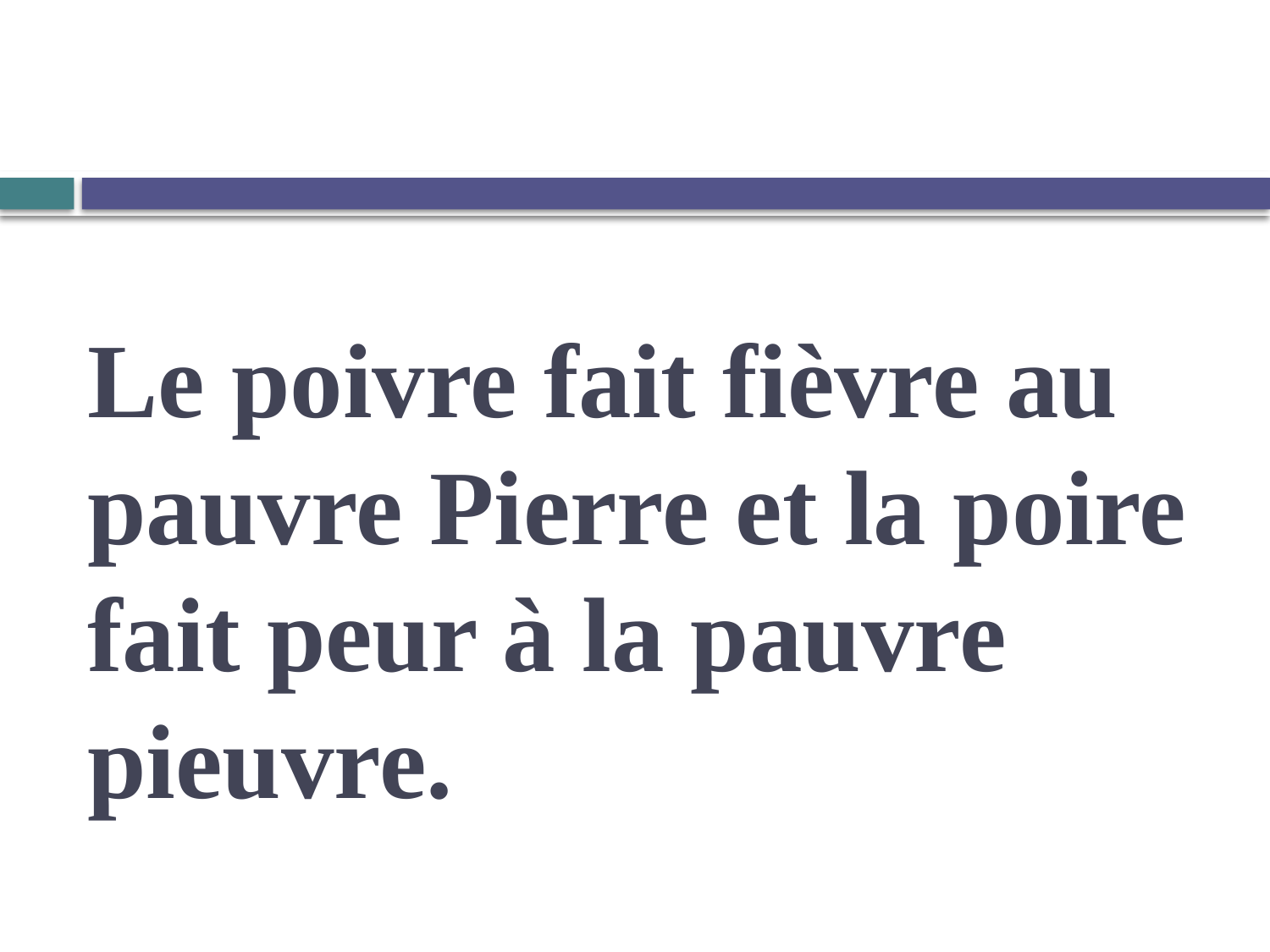

# Le poivre fait fièvre au pauvre Pierre et la poire fait peur à la pauvre pieuvre.